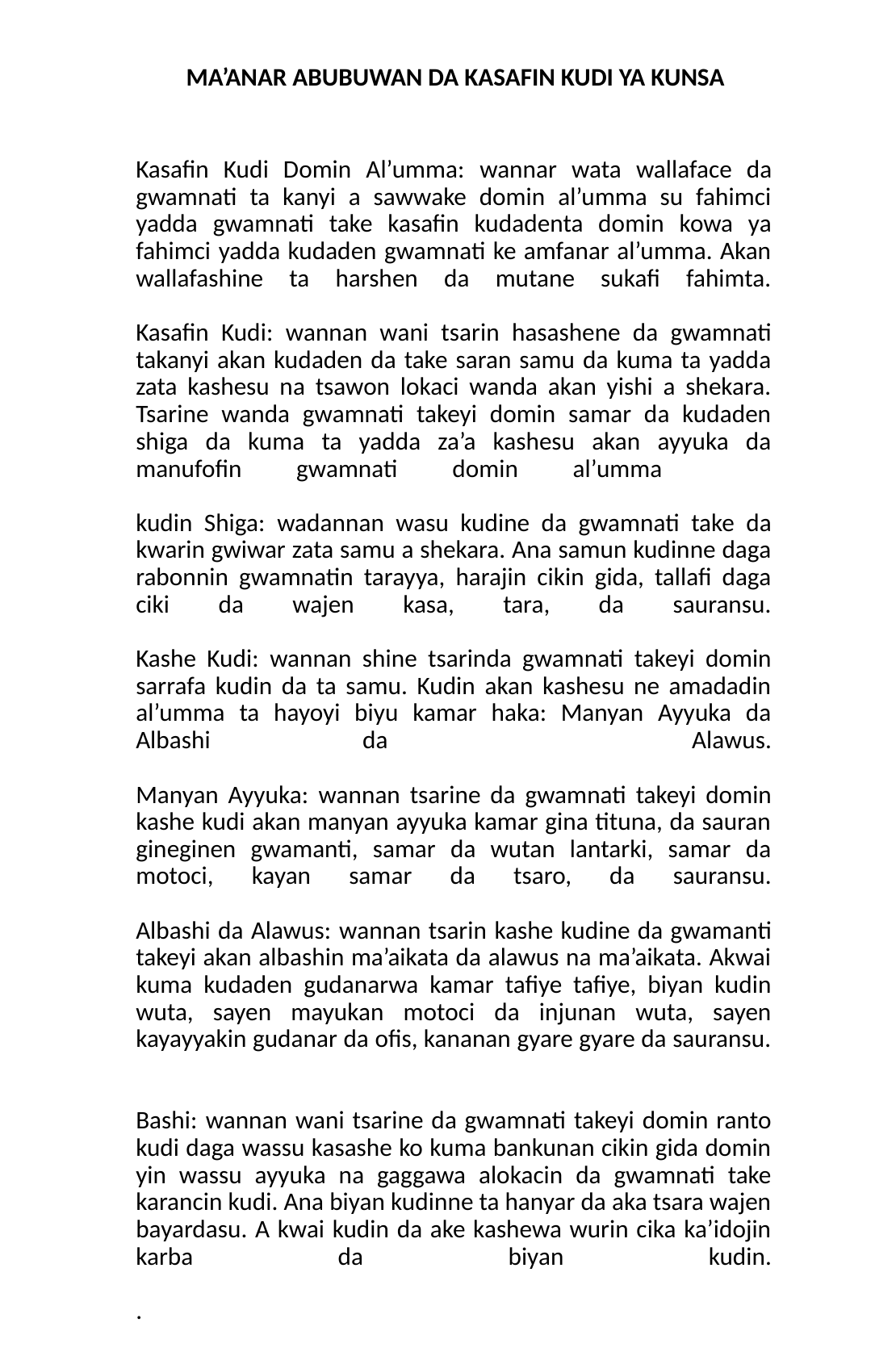

MA’ANAR ABUBUWAN DA KASAFIN KUDI YA KUNSA
# Kasafin Kudi Domin Al’umma: wannar wata wallaface da gwamnati ta kanyi a sawwake domin al’umma su fahimci yadda gwamnati take kasafin kudadenta domin kowa ya fahimci yadda kudaden gwamnati ke amfanar al’umma. Akan wallafashine ta harshen da mutane sukafi fahimta. Kasafin Kudi: wannan wani tsarin hasashene da gwamnati takanyi akan kudaden da take saran samu da kuma ta yadda zata kashesu na tsawon lokaci wanda akan yishi a shekara. Tsarine wanda gwamnati takeyi domin samar da kudaden shiga da kuma ta yadda za’a kashesu akan ayyuka da manufofin gwamnati domin al’umma kudin Shiga: wadannan wasu kudine da gwamnati take da kwarin gwiwar zata samu a shekara. Ana samun kudinne daga rabonnin gwamnatin tarayya, harajin cikin gida, tallafi daga ciki da wajen kasa, tara, da sauransu. Kashe Kudi: wannan shine tsarinda gwamnati takeyi domin sarrafa kudin da ta samu. Kudin akan kashesu ne amadadin al’umma ta hayoyi biyu kamar haka: Manyan Ayyuka da Albashi da  Alawus. Manyan Ayyuka: wannan tsarine da gwamnati takeyi domin kashe kudi akan manyan ayyuka kamar gina tituna, da sauran gineginen gwamanti, samar da wutan lantarki, samar da motoci, kayan samar da tsaro, da sauransu. Albashi da Alawus: wannan tsarin kashe kudine da gwamanti takeyi akan albashin ma’aikata da alawus na ma’aikata. Akwai kuma kudaden gudanarwa kamar tafiye tafiye, biyan kudin wuta, sayen mayukan motoci da injunan wuta, sayen kayayyakin gudanar da ofis, kananan gyare gyare da sauransu. Bashi: wannan wani tsarine da gwamnati takeyi domin ranto kudi daga wassu kasashe ko kuma bankunan cikin gida domin yin wassu ayyuka na gaggawa alokacin da gwamnati take karancin kudi. Ana biyan kudinne ta hanyar da aka tsara wajen bayardasu. A kwai kudin da ake kashewa wurin cika ka’idojin karba da biyan kudin. .